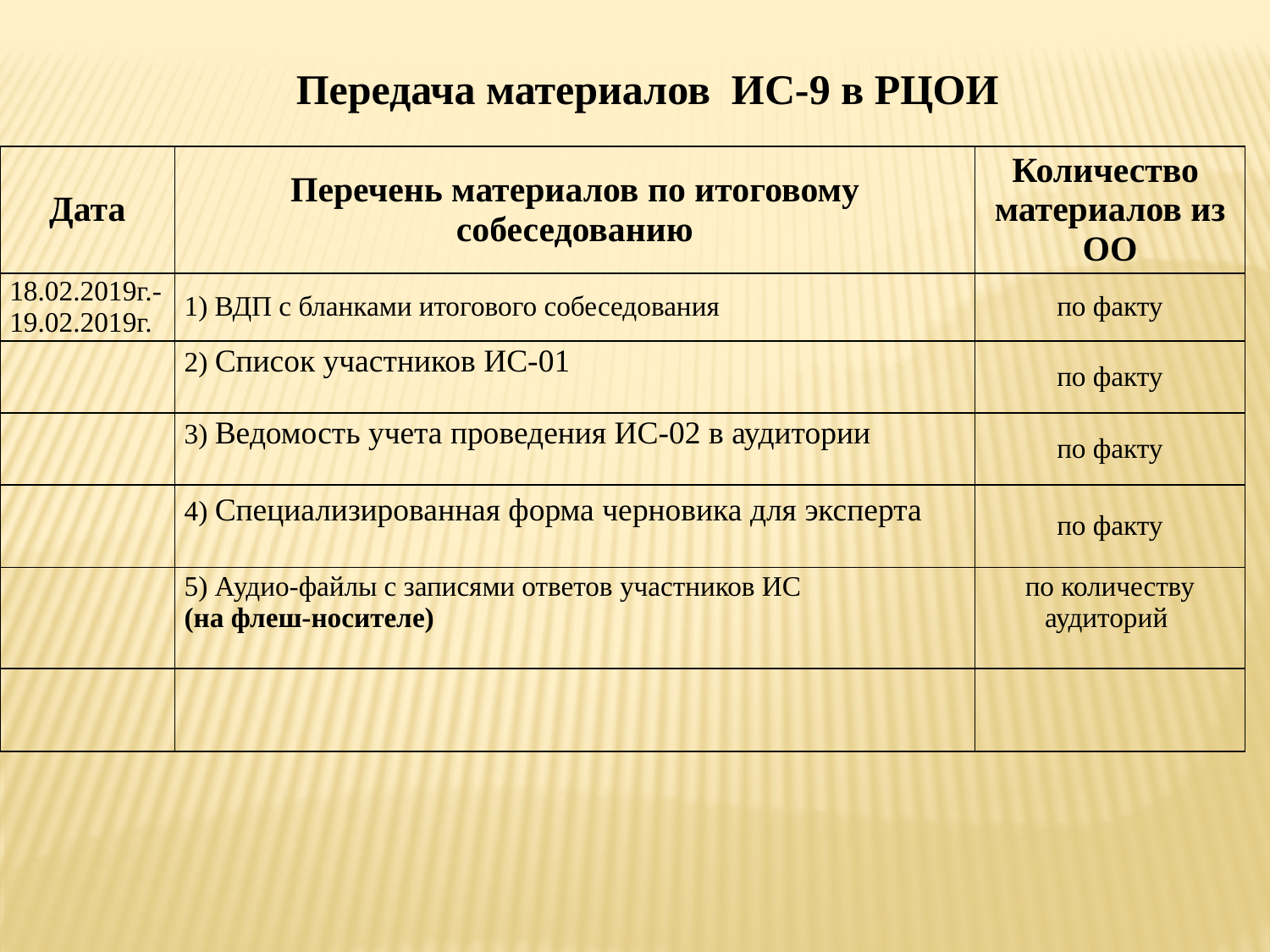

Передача материалов  ИС-9 в РЦОИ
| Дата | Перечень материалов по итоговому собеседованию | Количество материалов из ОО |
| --- | --- | --- |
| 18.02.2019г.-19.02.2019г. | 1) ВДП с бланками итогового собеседования | по факту |
|  | 2) Список участников ИС-01 | по факту |
|  | 3) Ведомость учета проведения ИС-02 в аудитории | по факту |
|  | 4) Специализированная форма черновика для эксперта | по факту |
|  | 5) Аудио-файлы с записями ответов участников ИС (на флеш-носителе) | по количеству аудиторий |
|  |  |  |